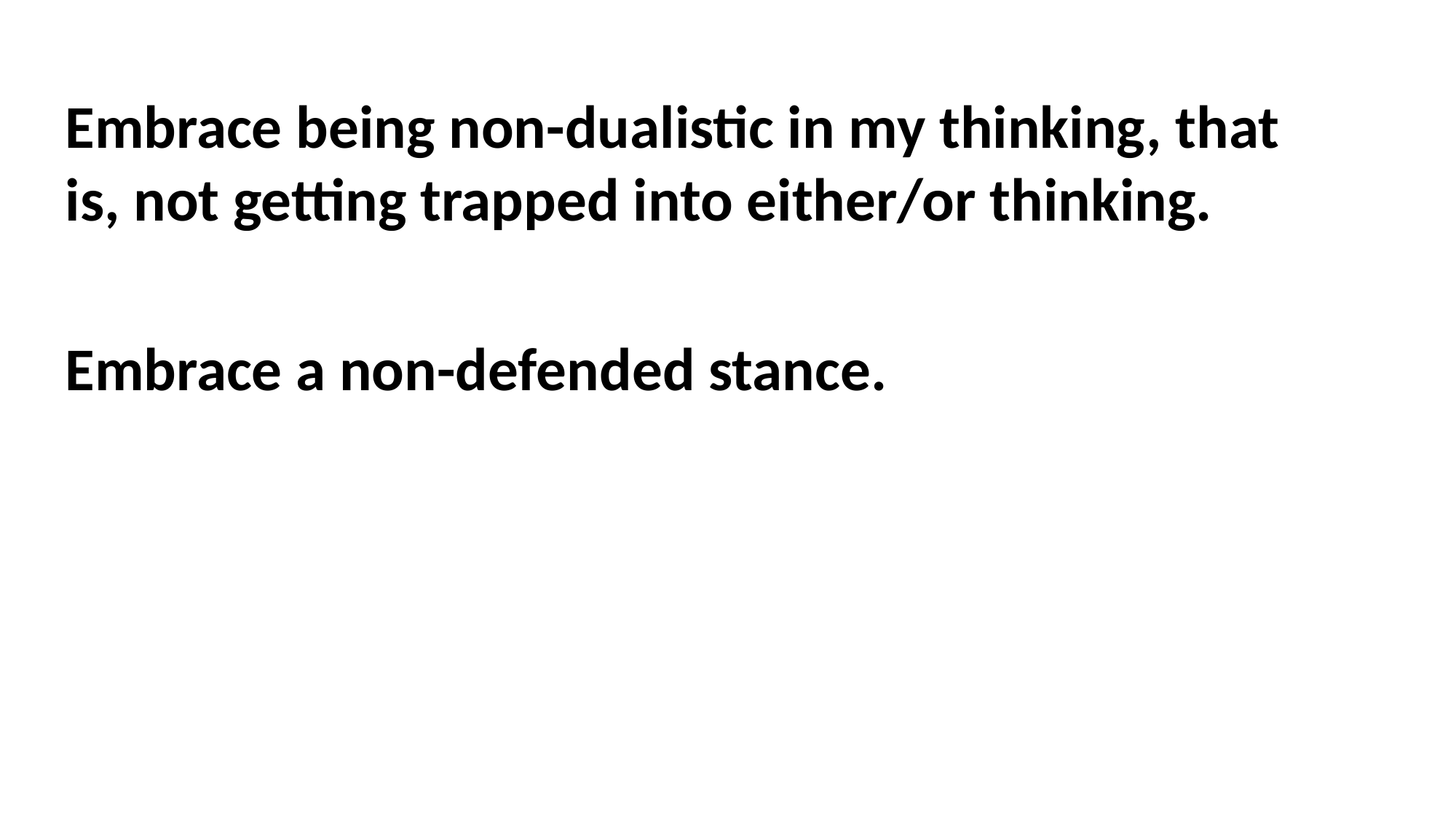

Embrace being non-dualistic in my thinking, that is, not getting trapped into either/or thinking.

Embrace a non-defended stance.